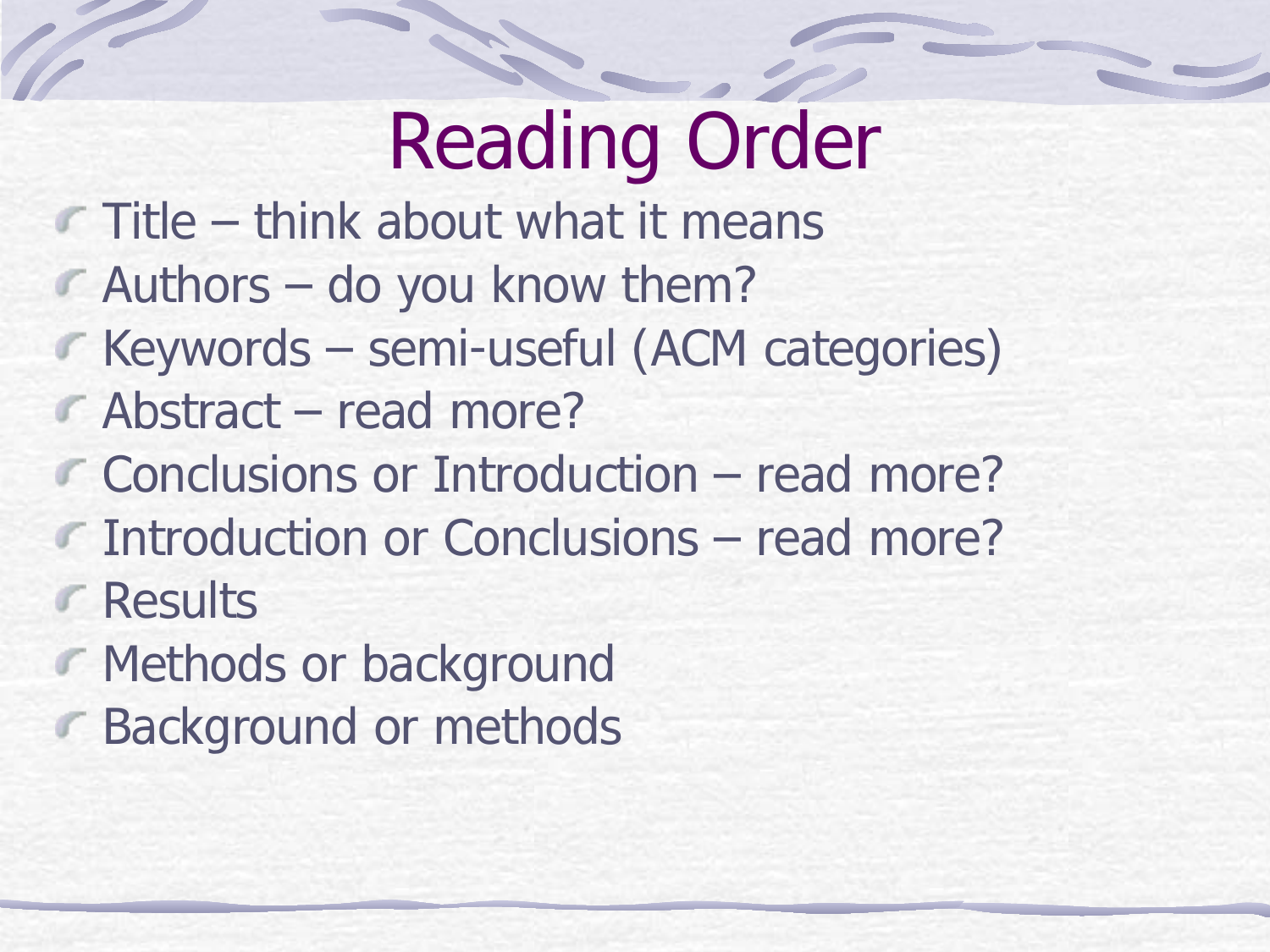

# Reading Order
Title – think about what it means
Authors – do you know them?
Keywords – semi-useful (ACM categories)
Abstract – read more?
Conclusions or Introduction – read more?
Introduction or Conclusions – read more?
Results
Methods or background
Background or methods